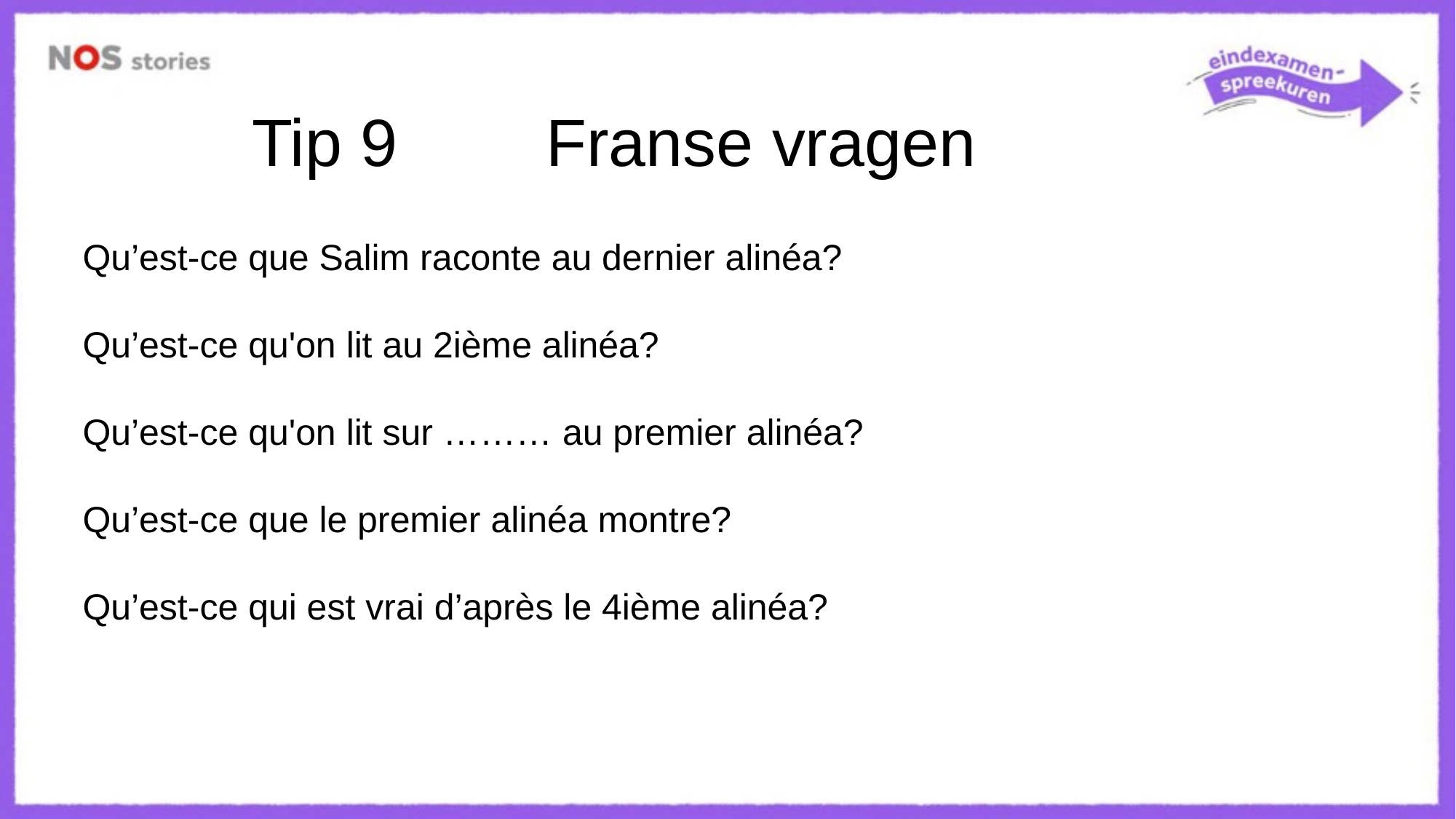

# Tip 9        Franse vragen

Qu’est-ce que Salim raconte au dernier alinéa?

Qu’est-ce qu'on lit au 2ième alinéa?

Qu’est-ce qu'on lit sur ……… au premier alinéa?

Qu’est-ce que le premier alinéa montre?

Qu’est-ce qui est vrai d’après le 4ième alinéa?